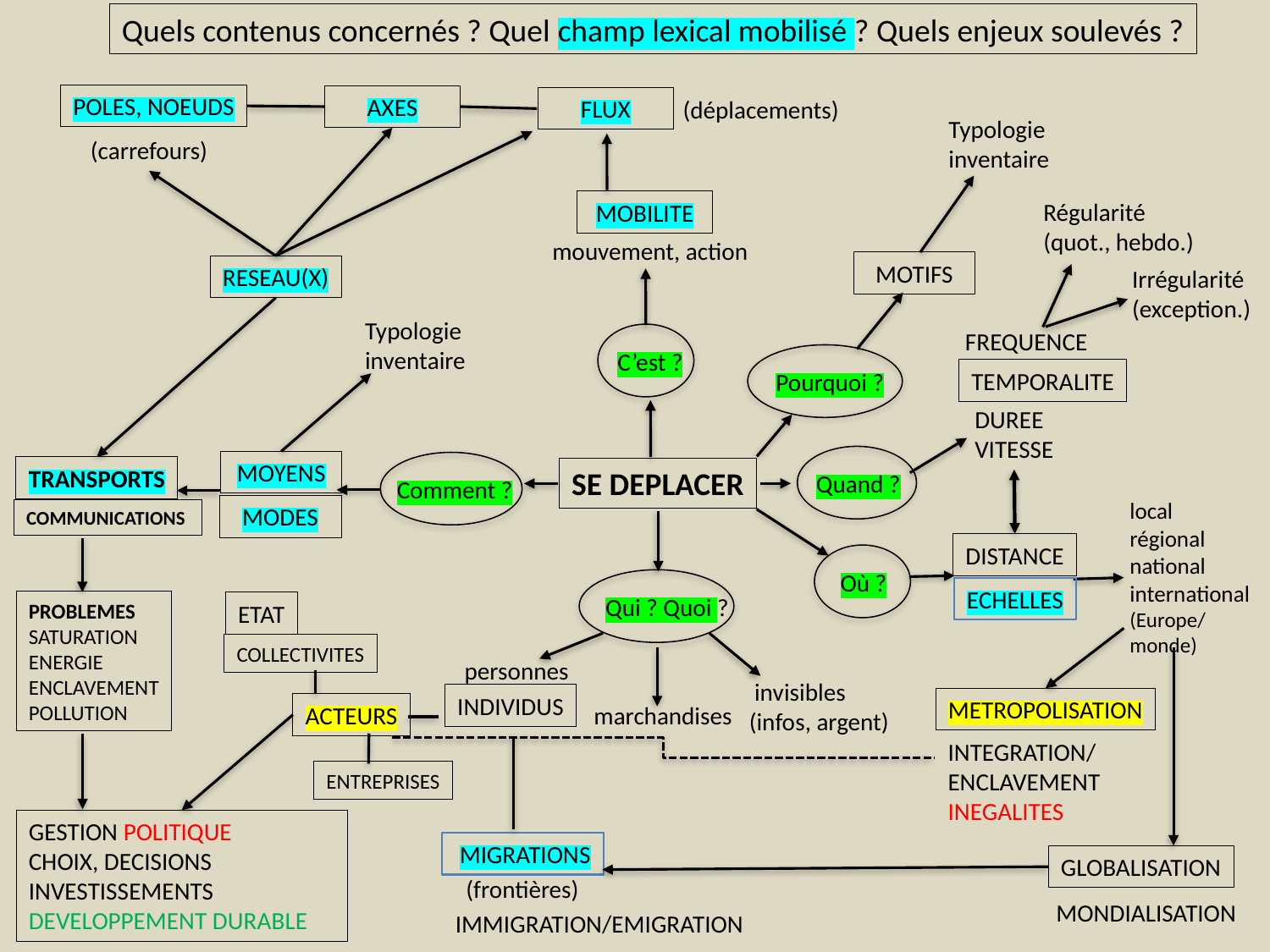

Quels contenus concernés ? Quel champ lexical mobilisé ? Quels enjeux soulevés ?
POLES, NOEUDS
AXES
FLUX
(déplacements)
Typologie
inventaire
(carrefours)
Régularité
(quot., hebdo.)
MOBILITE
mouvement, action
MOTIFS
RESEAU(X)
Irrégularité
(exception.)
Typologie
inventaire
FREQUENCE

C’est ?

TEMPORALITE
Pourquoi ?
DUREE
VITESSE

MOYENS

TRANSPORTS
SE DEPLACER
Quand ?
Comment ?
local
régional
national
international
(Europe/monde)
MODES
COMMUNICATIONS
DISTANCE

Où ?

ECHELLES
Qui ? Quoi ?
PROBLEMES
SATURATION
ENERGIE
ENCLAVEMENT
POLLUTION
ETAT
COLLECTIVITES
personnes
invisibles
INDIVIDUS
METROPOLISATION
ACTEURS
marchandises
(infos, argent)
INTEGRATION/ENCLAVEMENT
INEGALITES
ENTREPRISES
GESTION POLITIQUE
CHOIX, DECISIONS
INVESTISSEMENTS
DEVELOPPEMENT DURABLE
 MIGRATIONS
GLOBALISATION
(frontières)
MONDIALISATION
IMMIGRATION/EMIGRATION